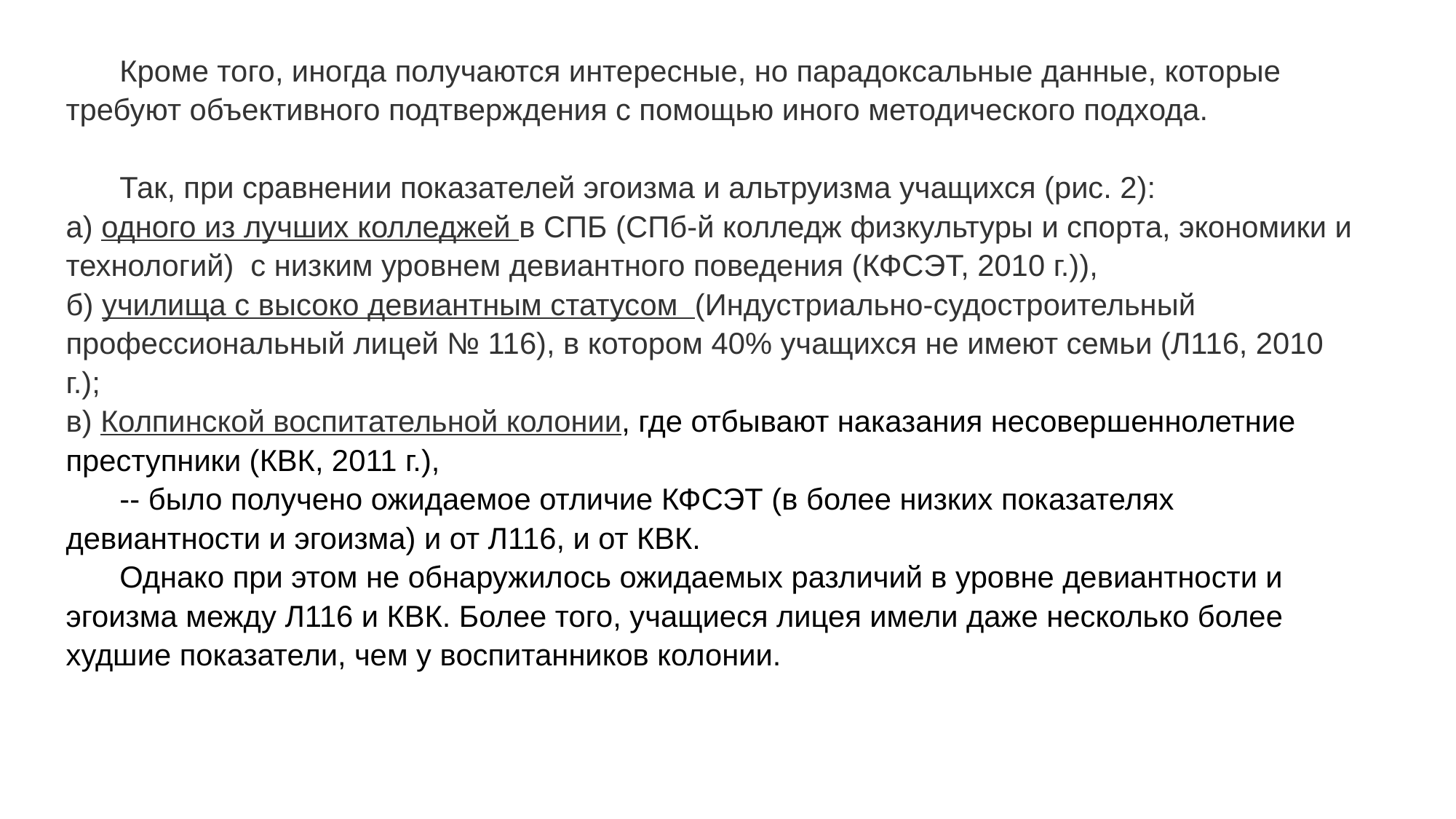

Кроме того, иногда получаются интересные, но парадоксальные данные, которые требуют объективного подтверждения с помощью иного методического подхода.

Так, при сравнении показателей эгоизма и альтруизма учащихся (рис. 2):
а) одного из лучших колледжей в СПБ (СПб-й колледж физкультуры и спорта, экономики и технологий)  с низким уровнем девиантного поведения (КФСЭТ, 2010 г.)),
б) училища с высоко девиантным статусом  (Индустриально-судостроительный профессиональный лицей № 116), в котором 40% учащихся не имеют семьи (Л116, 2010 г.);
в) Колпинской воспитательной колонии, где отбывают наказания несовершеннолетние преступники (КВК, 2011 г.),
-- было получено ожидаемое отличие КФСЭТ (в более низких показателях девиантности и эгоизма) и от Л116, и от КВК.
Однако при этом не обнаружилось ожидаемых различий в уровне девиантности и эгоизма между Л116 и КВК. Более того, учащиеся лицея имели даже несколько более худшие показатели, чем у воспитанников колонии.